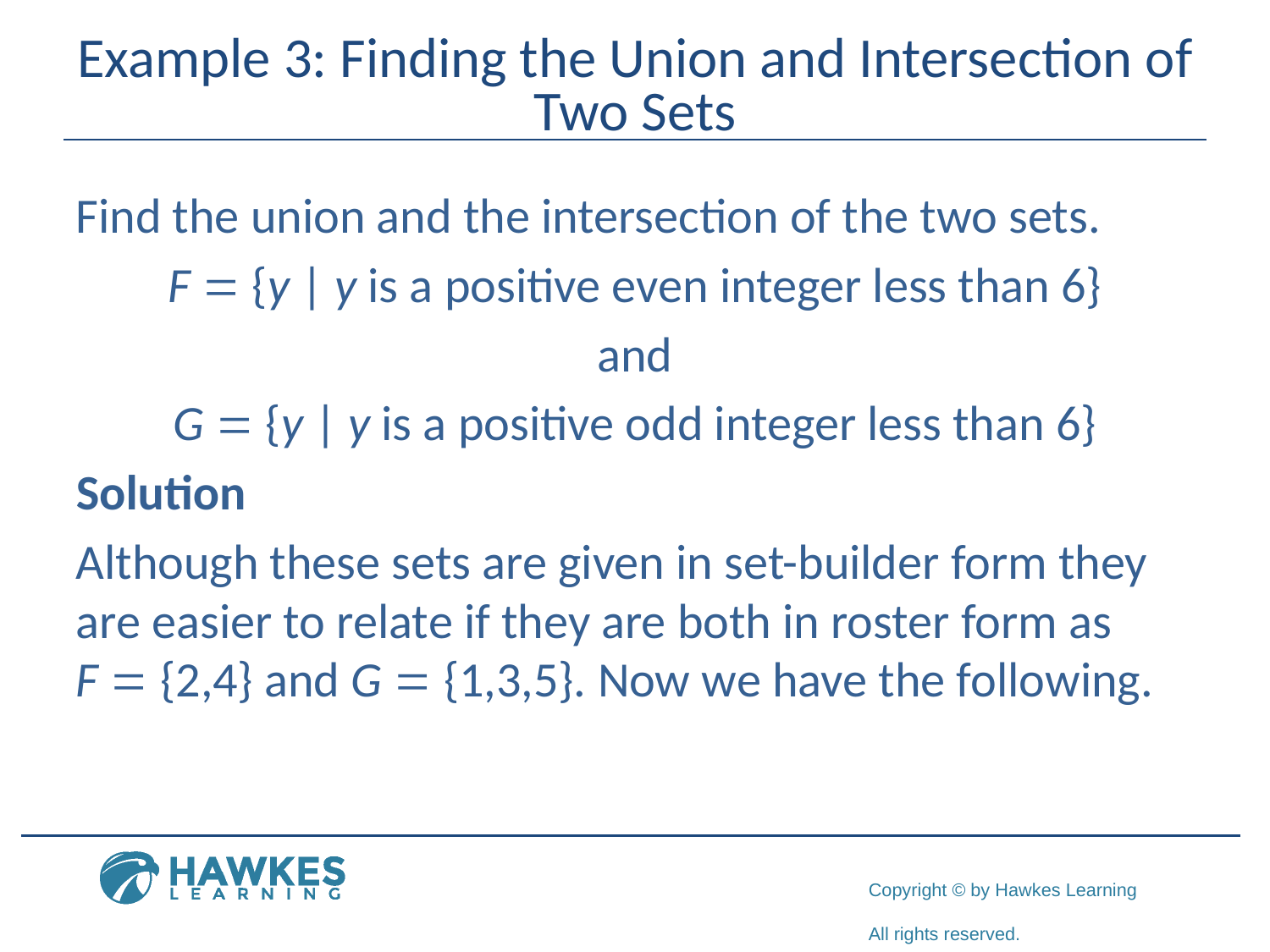

# Example 3: Finding the Union and Intersection of Two Sets
Find the union and the intersection of the two sets.
F = {y | y is a positive even integer less than 6}
and
G = {y | y is a positive odd integer less than 6}
Solution
Although these sets are given in set-builder form they are easier to relate if they are both in roster form as
F = {2,4} and G = {1,3,5}. Now we have the following.